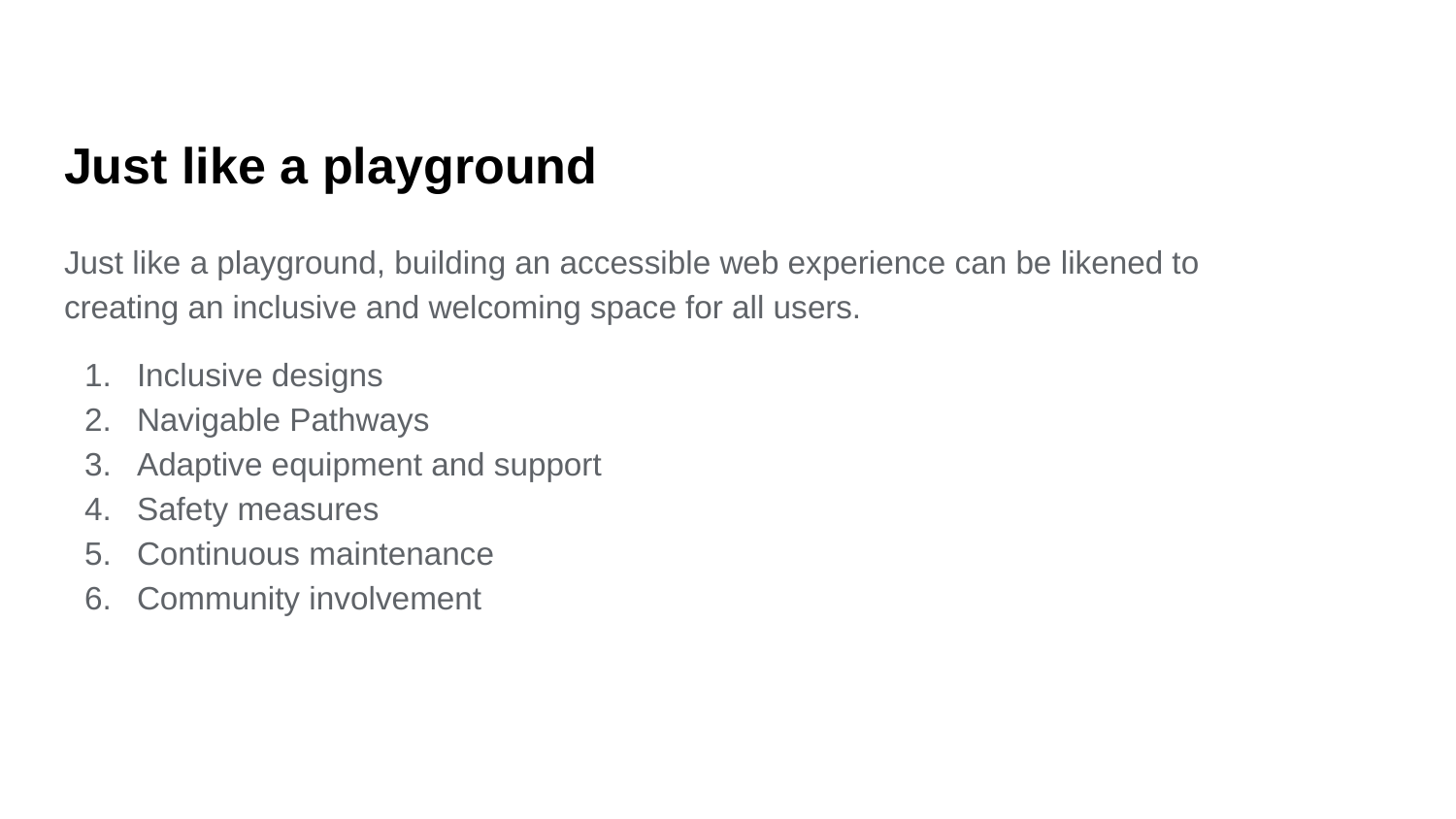

# Just like a playground
Just like a playground, building an accessible web experience can be likened to creating an inclusive and welcoming space for all users.
Inclusive designs
Navigable Pathways
Adaptive equipment and support
Safety measures
Continuous maintenance
Community involvement